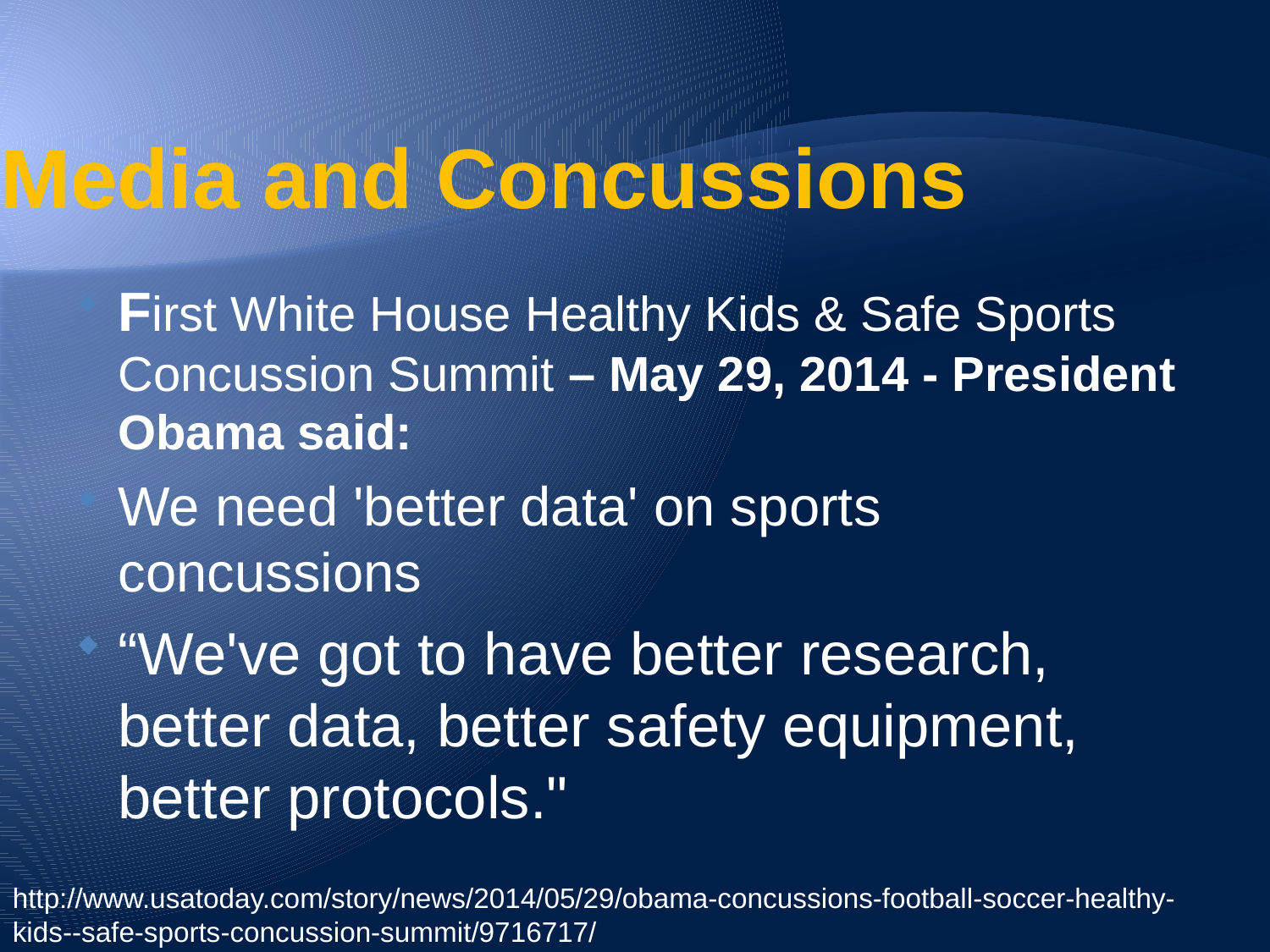

# Media and Concussions
First White House Healthy Kids & Safe Sports Concussion Summit – May 29, 2014 - President Obama said:
We need 'better data' on sports concussions
“We've got to have better research, better data, better safety equipment, better protocols."
http://www.usatoday.com/story/news/2014/05/29/obama-concussions-football-soccer-healthy-kids--safe-sports-concussion-summit/9716717/